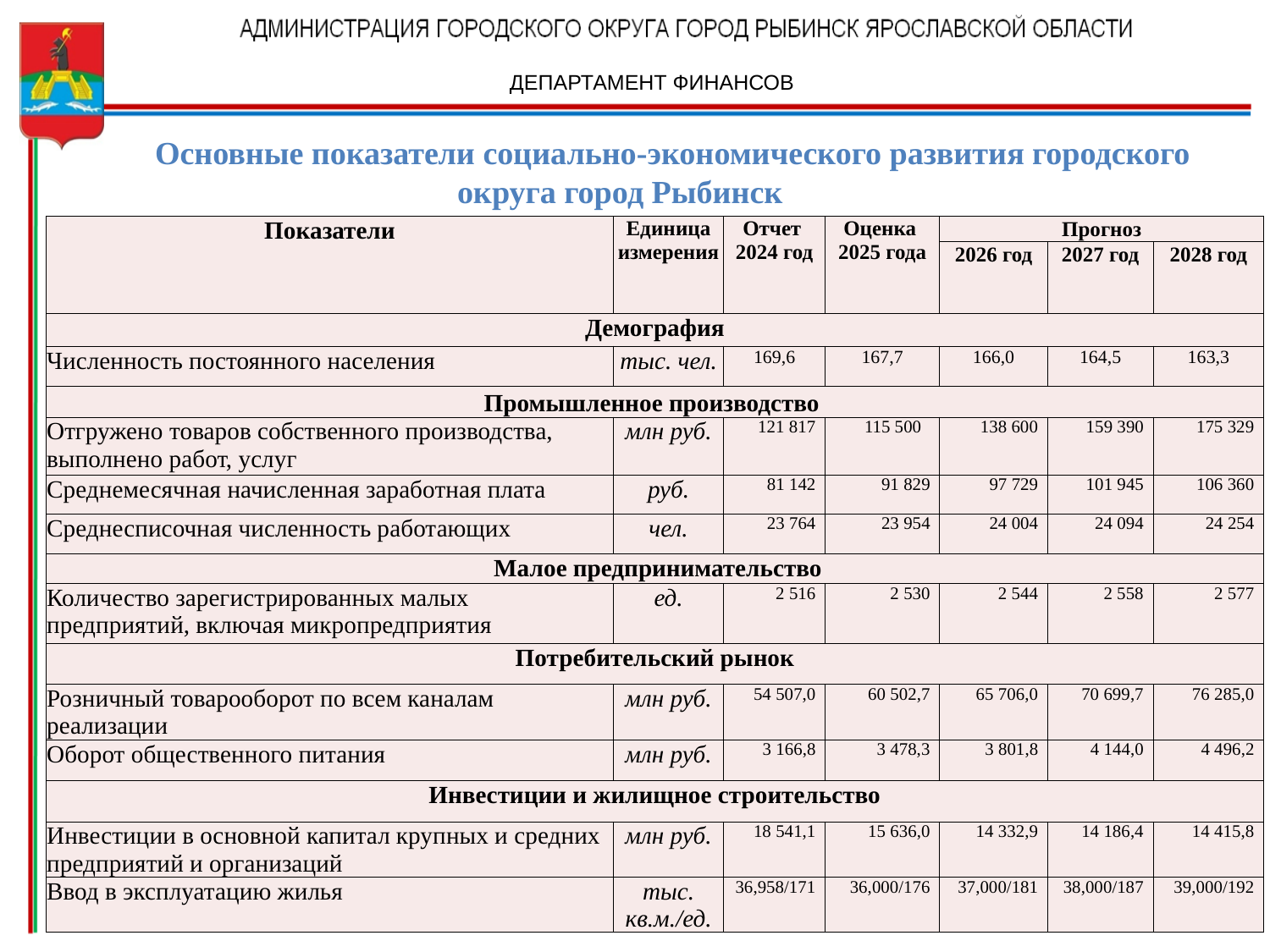

ДЕПАРТАМЕНТ ФИНАНСОВ
# Основные показатели социально-экономического развития городского округа город Рыбинск
| Показатели | Единица измерения | Отчет 2024 год | Оценка 2025 года | Прогноз |  |  |
| --- | --- | --- | --- | --- | --- | --- |
|  |  |  |  | 2026 год | 2027 год | 2028 год |
| Демография |  |  |  |  |  |  |
| Численность постоянного населения | тыс. чел. | 169,6 | 167,7 | 166,0 | 164,5 | 163,3 |
| Промышленное производство |  |  |  |  |  |  |
| Отгружено товаров собственного производства, выполнено работ, услуг | млн руб. | 121 817 | 115 500 | 138 600 | 159 390 | 175 329 |
| Среднемесячная начисленная заработная плата | руб. | 81 142 | 91 829 | 97 729 | 101 945 | 106 360 |
| Среднесписочная численность работающих | чел. | 23 764 | 23 954 | 24 004 | 24 094 | 24 254 |
| Малое предпринимательство |  |  |  |  |  |  |
| Количество зарегистрированных малых предприятий, включая микропредприятия | ед. | 2 516 | 2 530 | 2 544 | 2 558 | 2 577 |
| Потребительский рынок |  |  |  |  |  |  |
| Розничный товарооборот по всем каналам реализации | млн руб. | 54 507,0 | 60 502,7 | 65 706,0 | 70 699,7 | 76 285,0 |
| Оборот общественного питания | млн руб. | 3 166,8 | 3 478,3 | 3 801,8 | 4 144,0 | 4 496,2 |
| Инвестиции и жилищное строительство |  |  |  |  |  |  |
| Инвестиции в основной капитал крупных и средних предприятий и организаций | млн руб. | 18 541,1 | 15 636,0 | 14 332,9 | 14 186,4 | 14 415,8 |
| Ввод в эксплуатацию жилья | тыс. кв.м./ед. | 36,958/171 | 36,000/176 | 37,000/181 | 38,000/187 | 39,000/192 |